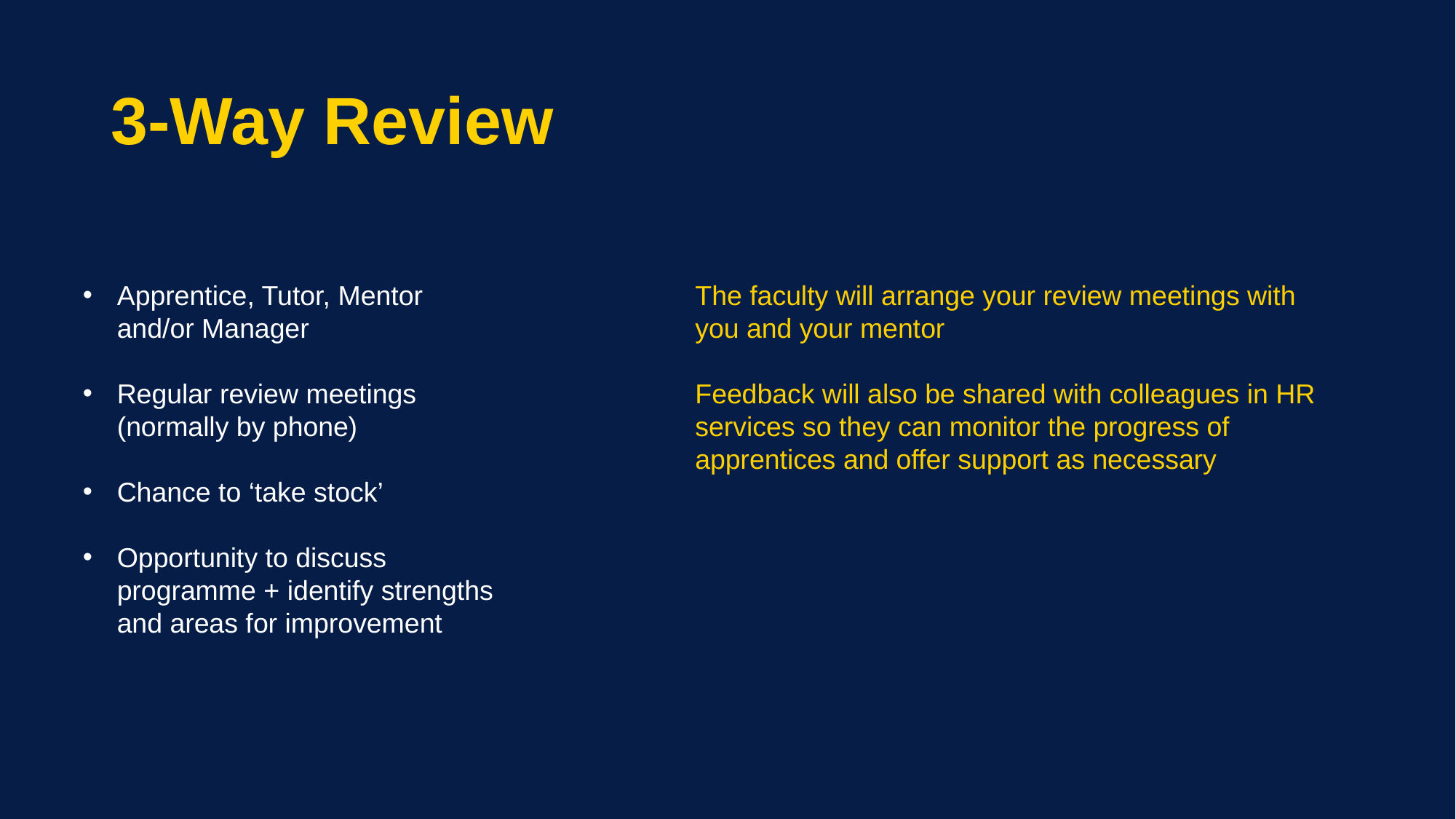

# 3-Way Review
Apprentice, Tutor, Mentor and/or Manager

Regular review meetings (normally by phone)

Chance to ‘take stock’

Opportunity to discuss programme + identify strengths and areas for improvement

The faculty will arrange your review meetings with you and your mentor

Feedback will also be shared with colleagues in HR services so they can monitor the progress of apprentices and offer support as necessary